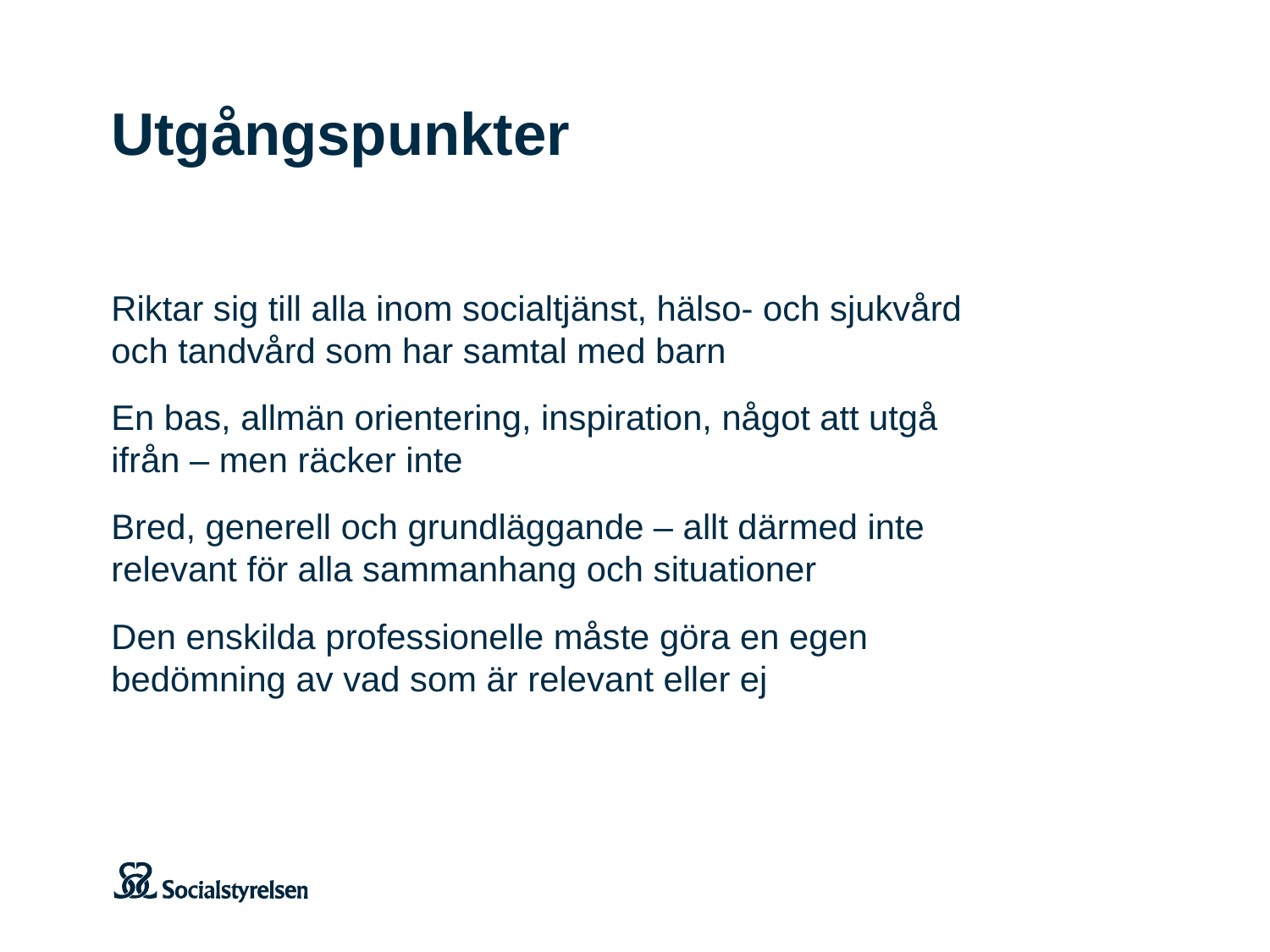

# Utgångspunkter
Riktar sig till alla inom socialtjänst, hälso- och sjukvård och tandvård som har samtal med barn
En bas, allmän orientering, inspiration, något att utgå ifrån – men räcker inte
Bred, generell och grundläggande – allt därmed inte relevant för alla sammanhang och situationer
Den enskilda professionelle måste göra en egen bedömning av vad som är relevant eller ej